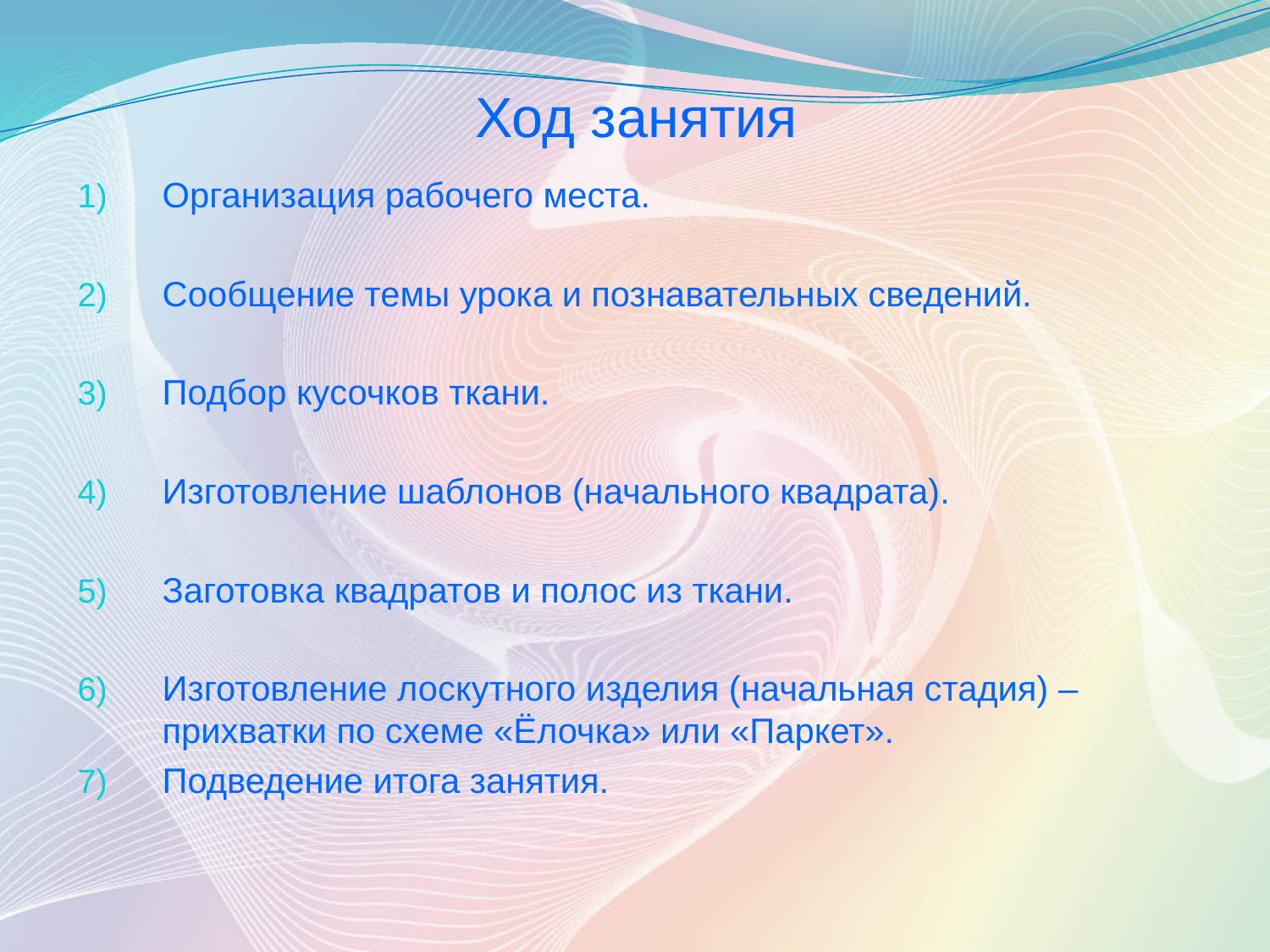

# Ход занятия
Организация рабочего места.

Сообщение темы урока и познавательных сведений.

Подбор кусочков ткани.

Изготовление шаблонов (начального квадрата).

Заготовка квадратов и полос из ткани.

Изготовление лоскутного изделия (начальная стадия) – прихватки по схеме «Ёлочка» или «Паркет».
Подведение итога занятия.